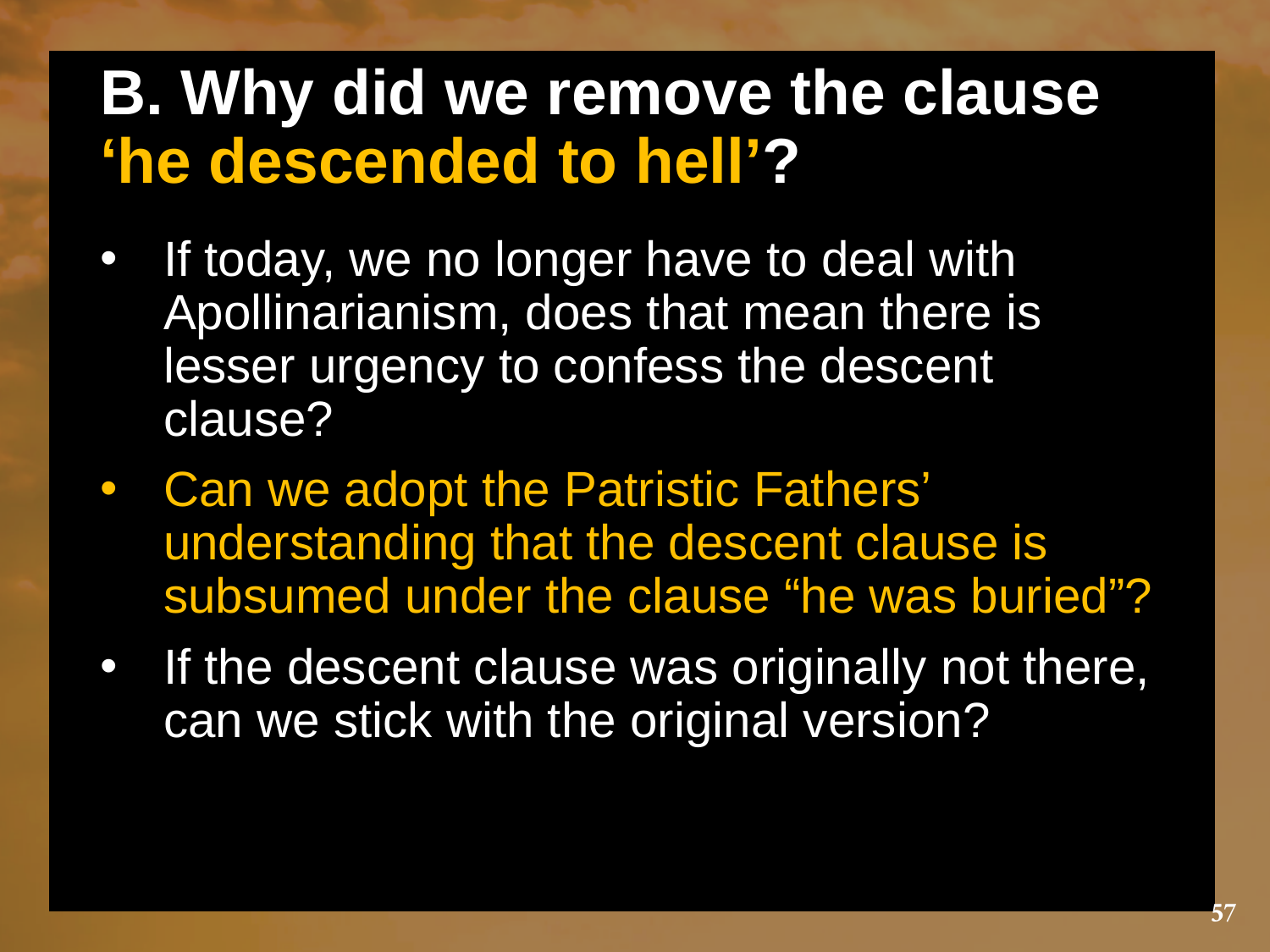

# B. Why did we remove the clause ‘he descended to hell’?
If today, we no longer have to deal with Apollinarianism, does that mean there is lesser urgency to confess the descent clause?
Can we adopt the Patristic Fathers’ understanding that the descent clause is subsumed under the clause “he was buried”?
If the descent clause was originally not there, can we stick with the original version?

57